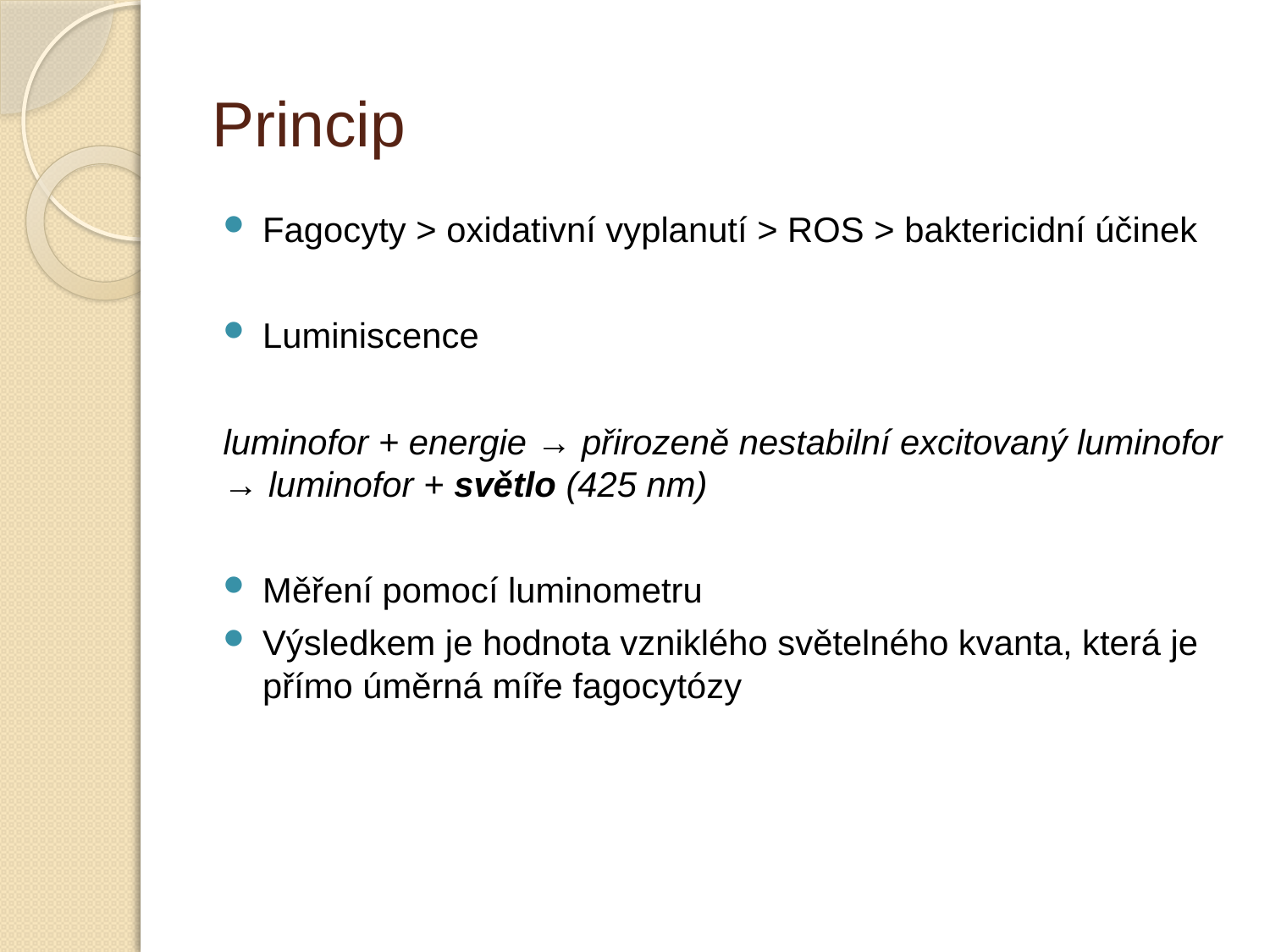

# Princip
Fagocyty > oxidativní vyplanutí > ROS > baktericidní účinek

Luminiscence

luminofor + energie → přirozeně nestabilní excitovaný luminofor → luminofor + světlo (425 nm)

Měření pomocí luminometru
Výsledkem je hodnota vzniklého světelného kvanta, která je přímo úměrná míře fagocytózy